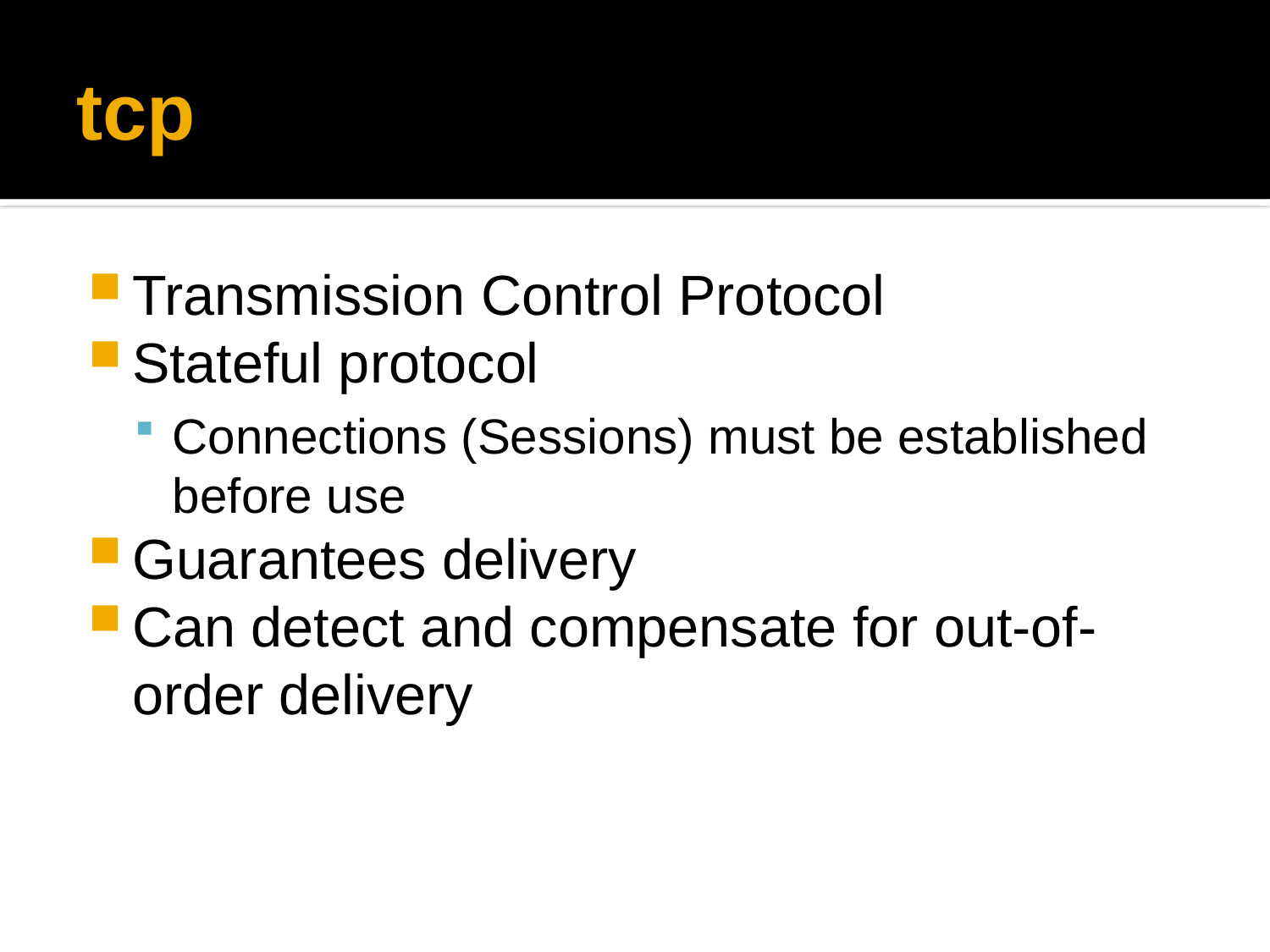

# tcp
Transmission Control Protocol
Stateful protocol
Connections (Sessions) must be established before use
Guarantees delivery
Can detect and compensate for out-of-order delivery